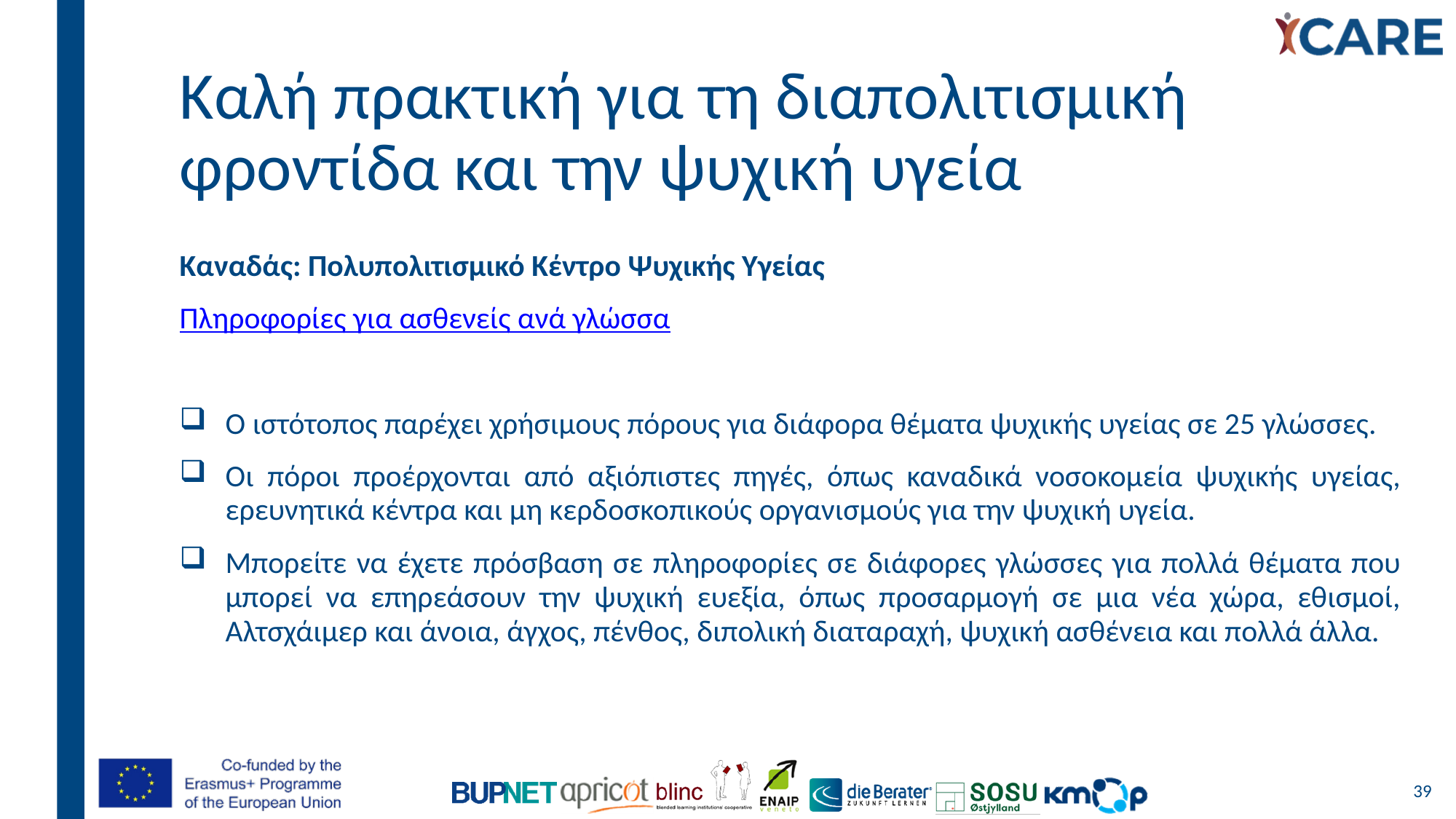

Καλή πρακτική για τη διαπολιτισμική φροντίδα και την ψυχική υγεία
Καναδάς: Πολυπολιτισμικό Κέντρο Ψυχικής Υγείας
Πληροφορίες για ασθενείς ανά γλώσσα

Ο ιστότοπος παρέχει χρήσιμους πόρους για διάφορα θέματα ψυχικής υγείας σε 25 γλώσσες.
Οι πόροι προέρχονται από αξιόπιστες πηγές, όπως καναδικά νοσοκομεία ψυχικής υγείας, ερευνητικά κέντρα και μη κερδοσκοπικούς οργανισμούς για την ψυχική υγεία.
Μπορείτε να έχετε πρόσβαση σε πληροφορίες σε διάφορες γλώσσες για πολλά θέματα που μπορεί να επηρεάσουν την ψυχική ευεξία, όπως προσαρμογή σε μια νέα χώρα, εθισμοί, Αλτσχάιμερ και άνοια, άγχος, πένθος, διπολική διαταραχή, ψυχική ασθένεια και πολλά άλλα.

39